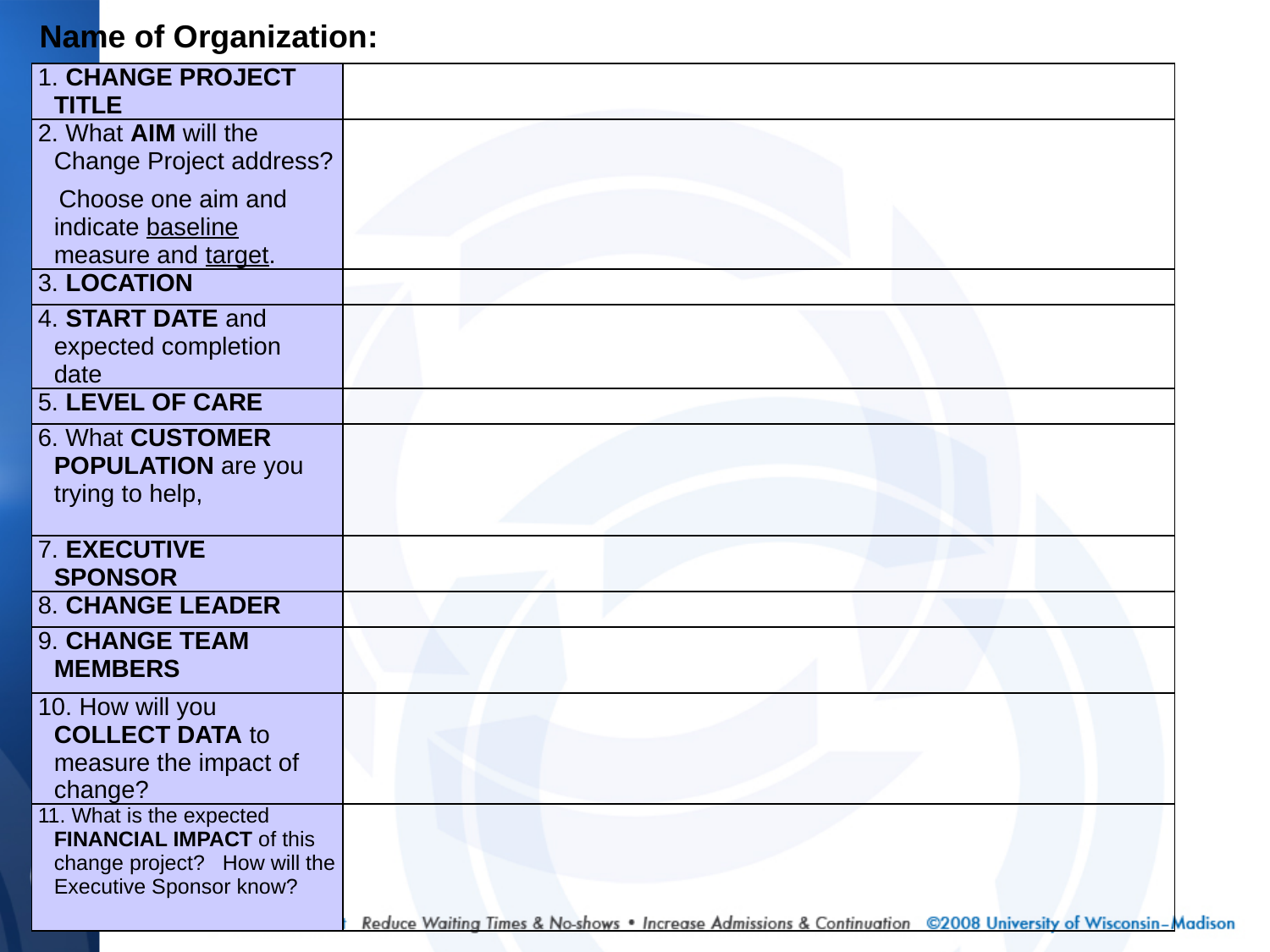

Name of Organization:

| 1. CHANGE PROJECT TITLE |  |
| --- | --- |
| 2. What AIM will the Change Project address? Choose one aim and indicate baseline measure and target. |  |
| 3. LOCATION |  |
| 4. START DATE and expected completion date |  |
| 5. LEVEL OF CARE |  |
| 6. What CUSTOMER POPULATION are you trying to help, |  |
| 7. EXECUTIVE SPONSOR |  |
| 8. CHANGE LEADER |  |
| 9. CHANGE TEAM MEMBERS |  |
| 10. How will you COLLECT DATA to measure the impact of change? |  |
| 11. What is the expected FINANCIAL IMPACT of this change project? How will the Executive Sponsor know? |  |